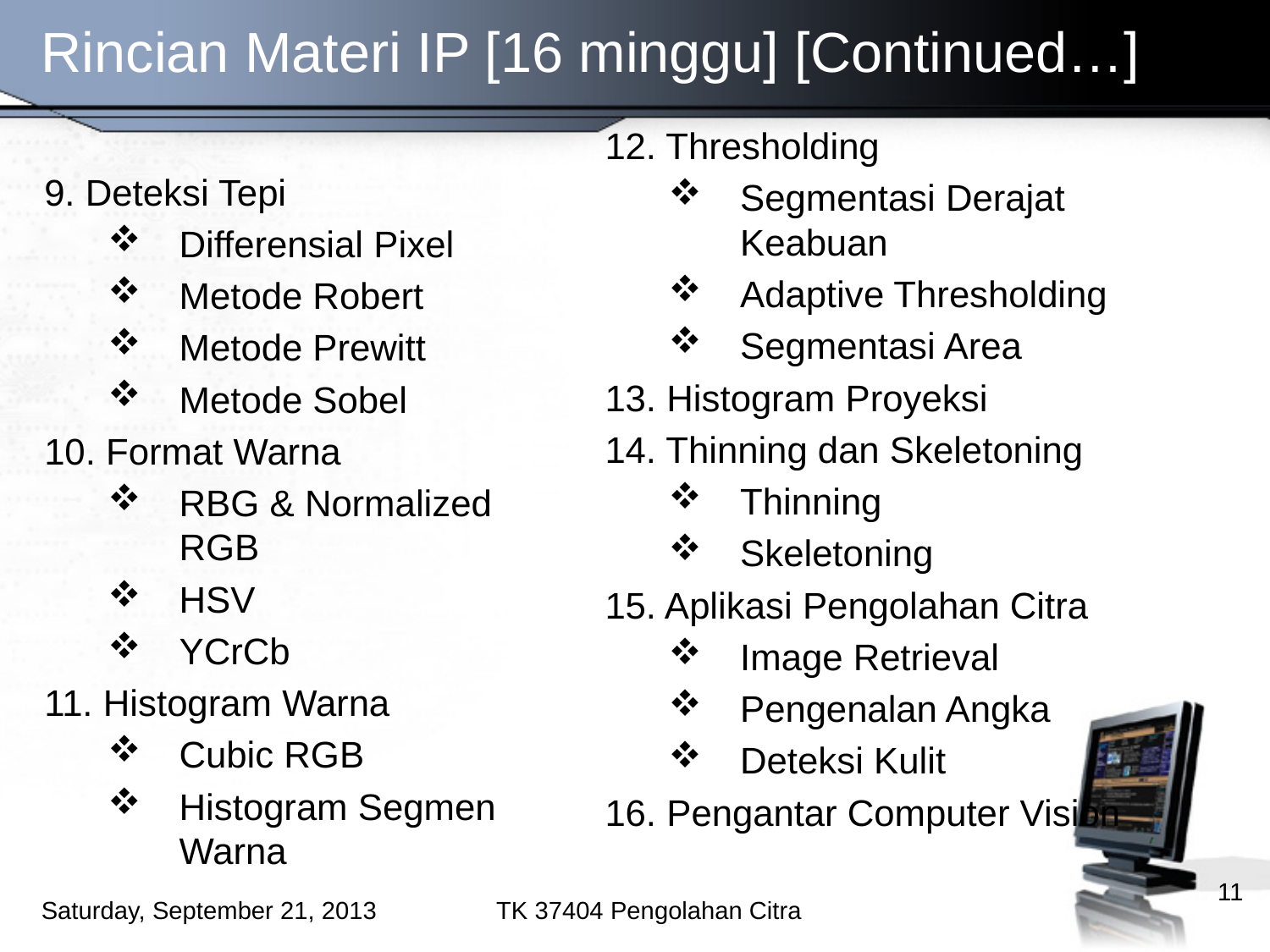

Rincian Materi IP [16 minggu] [Continued…]
12. Thresholding
Segmentasi Derajat Keabuan
Adaptive Thresholding
Segmentasi Area
13. Histogram Proyeksi
14. Thinning dan Skeletoning
Thinning
Skeletoning
15. Aplikasi Pengolahan Citra
Image Retrieval
Pengenalan Angka
Deteksi Kulit
16. Pengantar Computer Vision

9. Deteksi Tepi
Differensial Pixel
Metode Robert
Metode Prewitt
Metode Sobel
10. Format Warna
RBG & Normalized RGB
HSV
YCrCb
11. Histogram Warna
Cubic RGB
Histogram Segmen Warna

11
Saturday, September 21, 2013
TK 37404 Pengolahan Citra